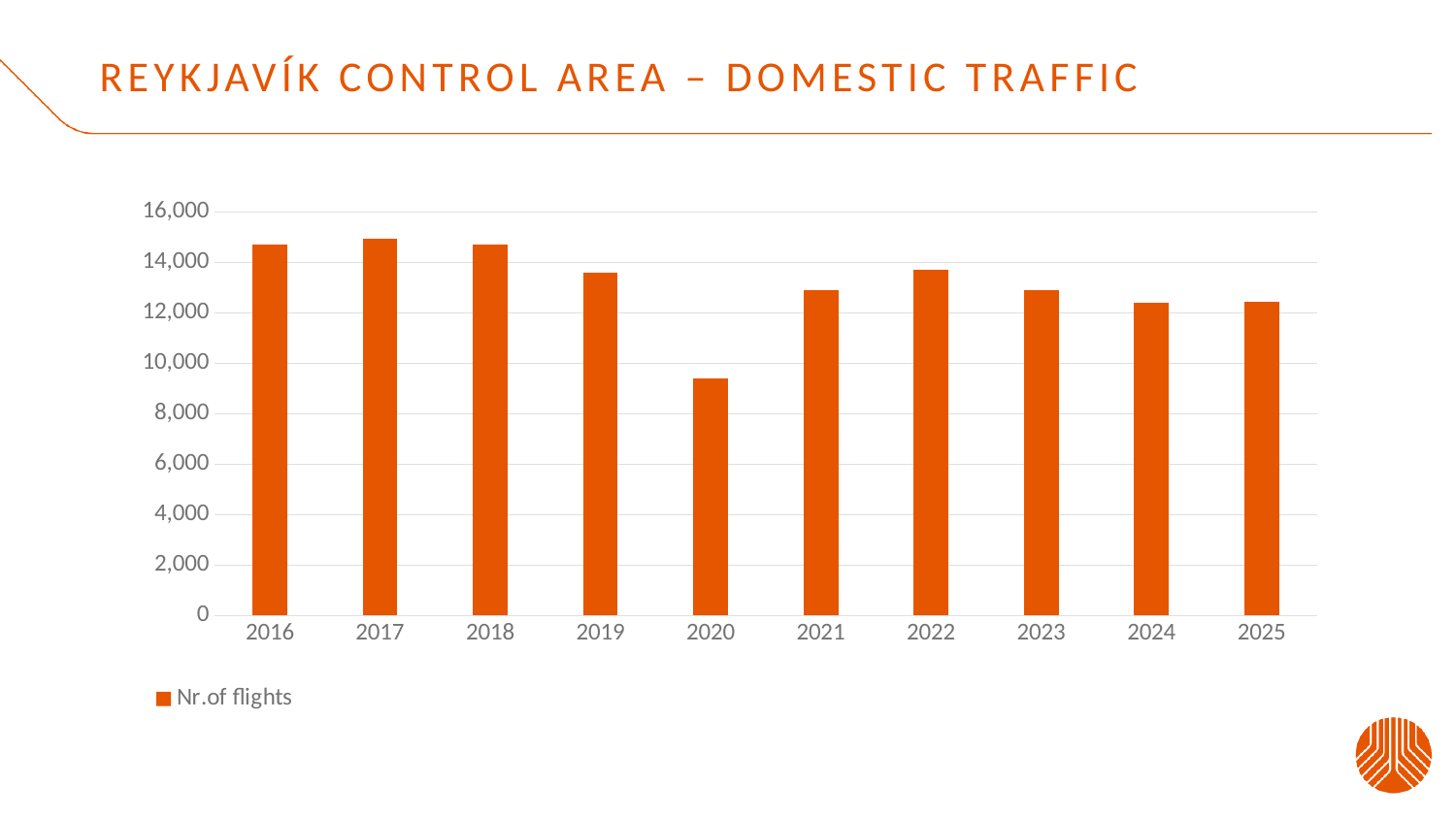

# Reykjavík control area – domestic traffic

### Chart

| Category | Nr.of flights |
|---|---|
| 2016 | 14708.0 |
| 2017 | 14934.0 |
| 2018 | 14697.0 |
| 2019 | 13605.0 |
| 2020 | 9393.0 |
| 2021 | 12914.0 |
| 2022 | 13710.0 |
| 2023 | 12886.0 |
| 2024 | 12410.0 |
| 2025 | 12454.0 |